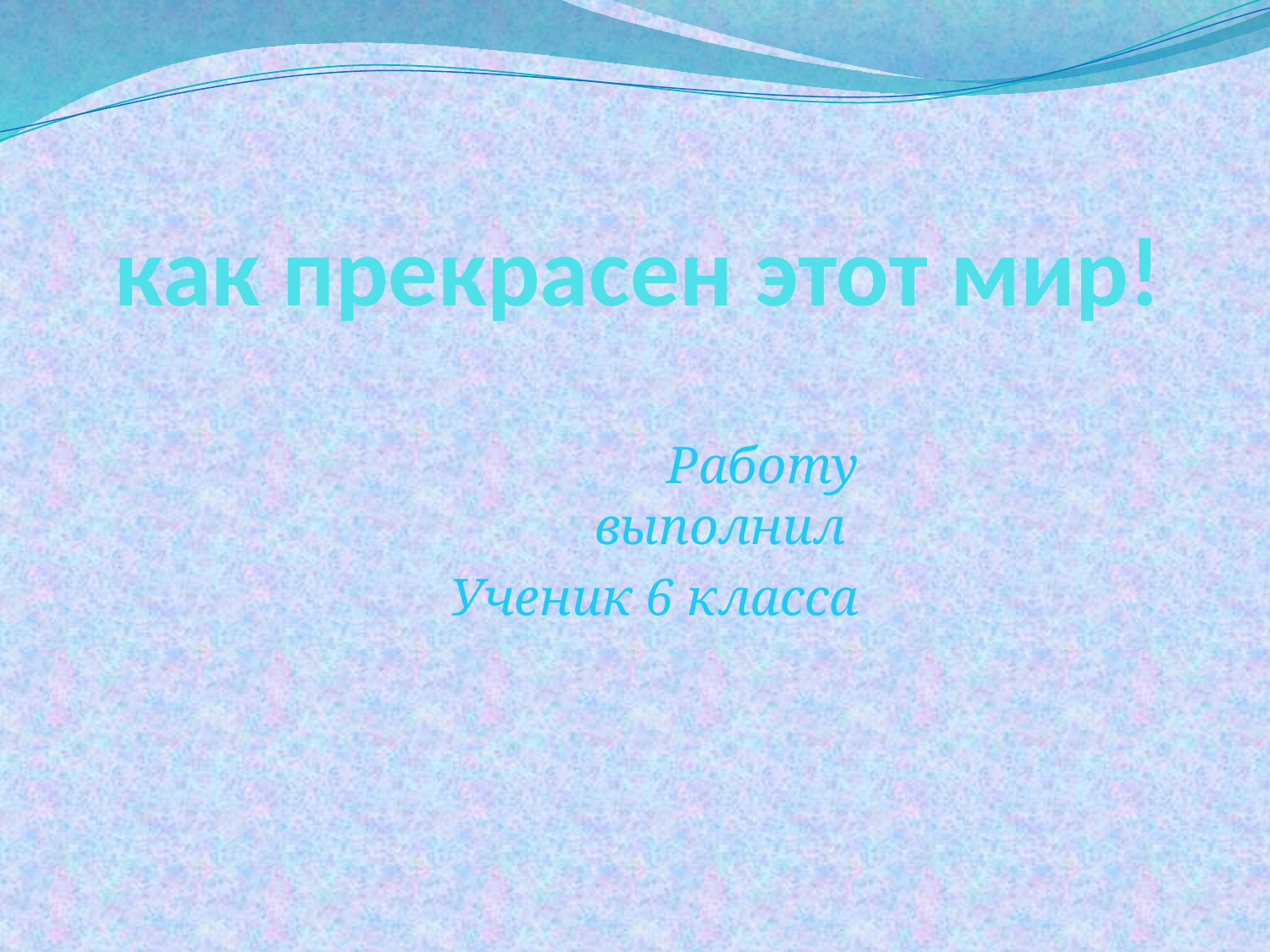

# как прекрасен этот мир!
Работу выполнил
Ученик 6 класса